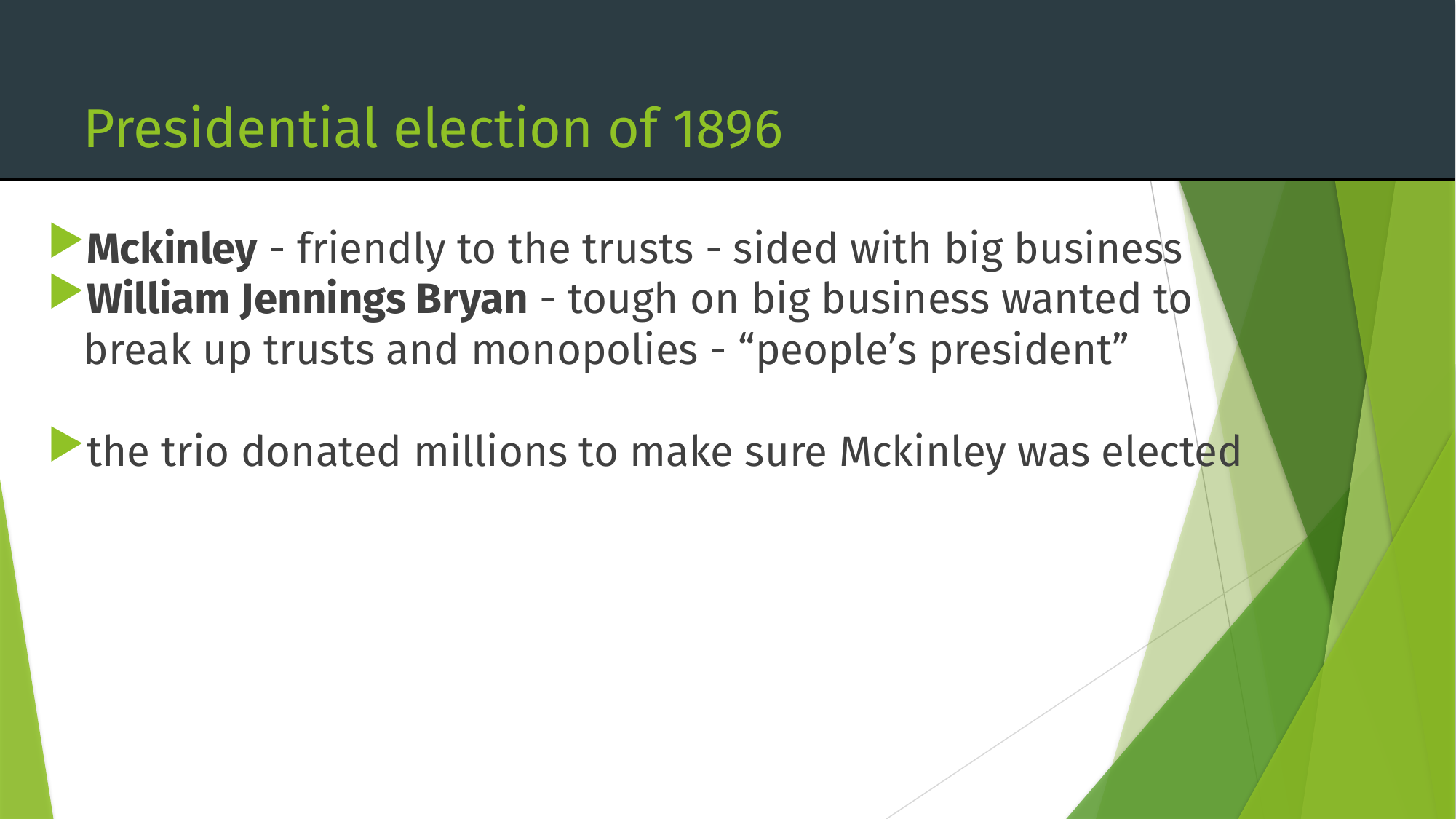

# Presidential election of 1896
Mckinley - friendly to the trusts - sided with big business
William Jennings Bryan - tough on big business wanted to break up trusts and monopolies - “people’s president”

the trio donated millions to make sure Mckinley was elected